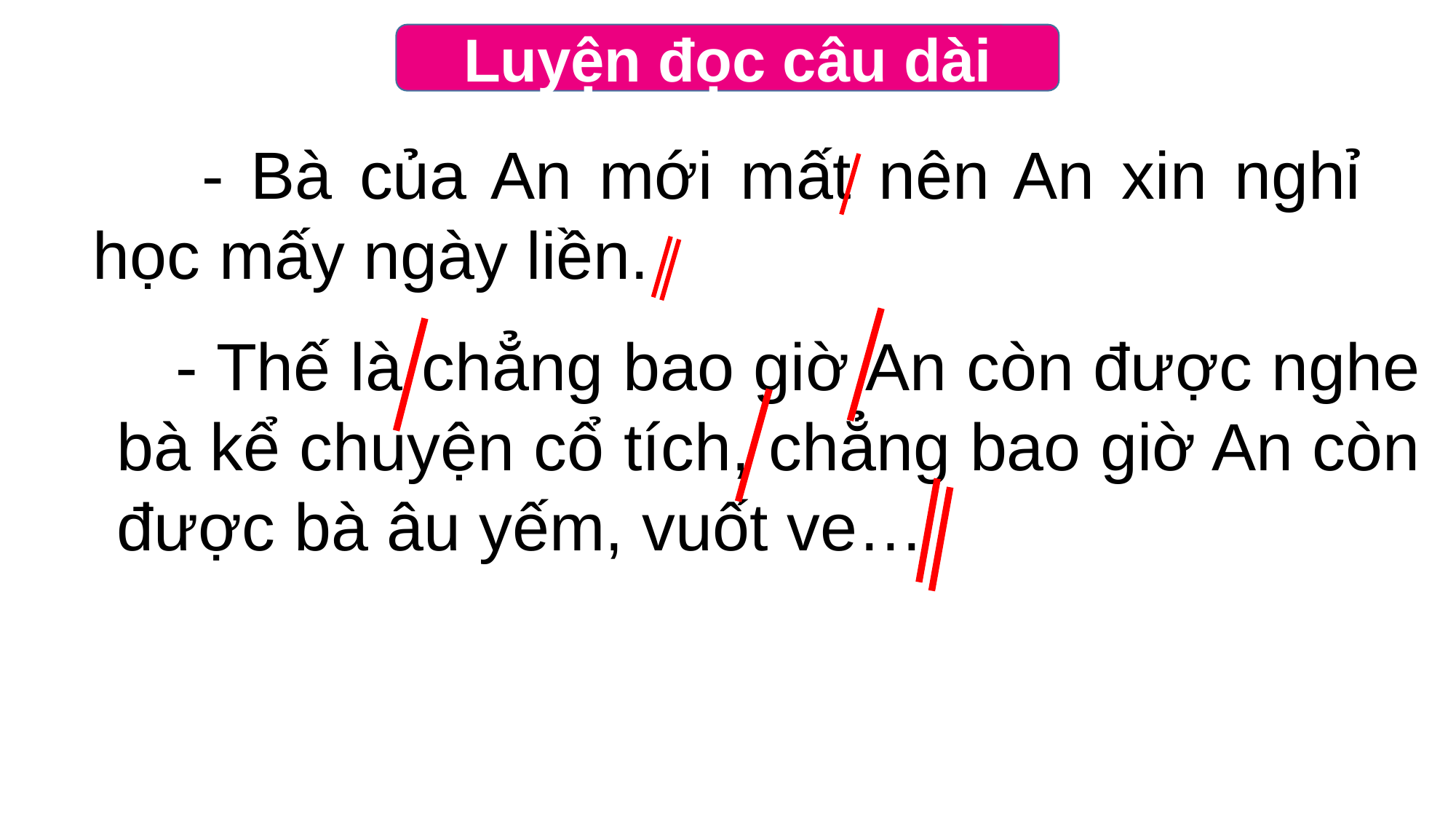

Luyện đọc câu dài
    - Bà của An mới mất nên An xin nghỉ học mấy ngày liền.
   - Thế là chẳng bao giờ An còn được nghe bà kể chuyện cổ tích, chẳng bao giờ An còn được bà âu yếm, vuốt ve…